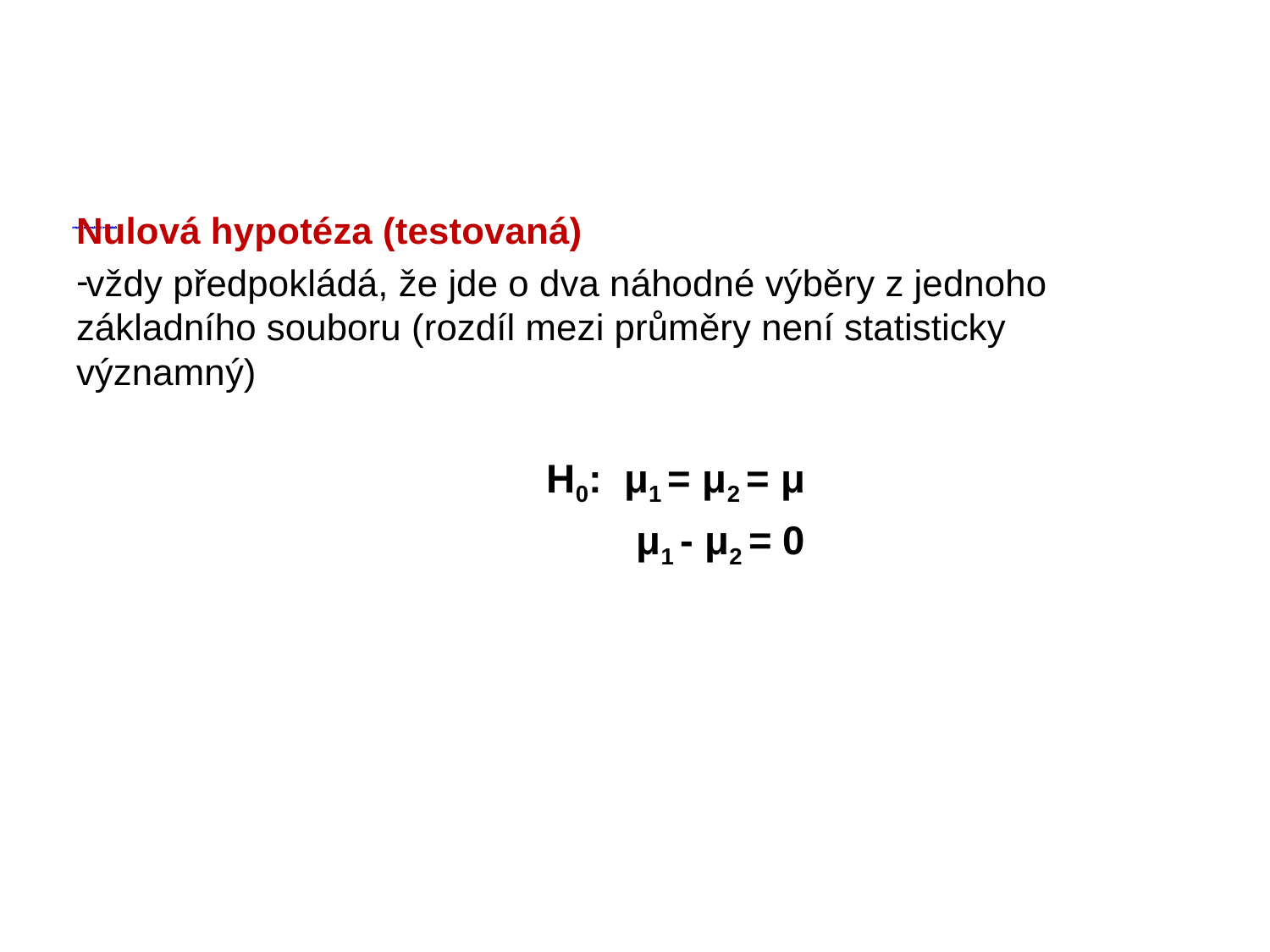

Nulová hypotéza (testovaná)
vždy předpokládá, že jde o dva náhodné výběry z jednoho základního souboru (rozdíl mezi průměry není statisticky významný)

      H0:  μ1 = μ2 = μ
              μ1 - μ2 = 0

# Příklad: SROVNÁVÁNÍ PRŮMĚRŮ